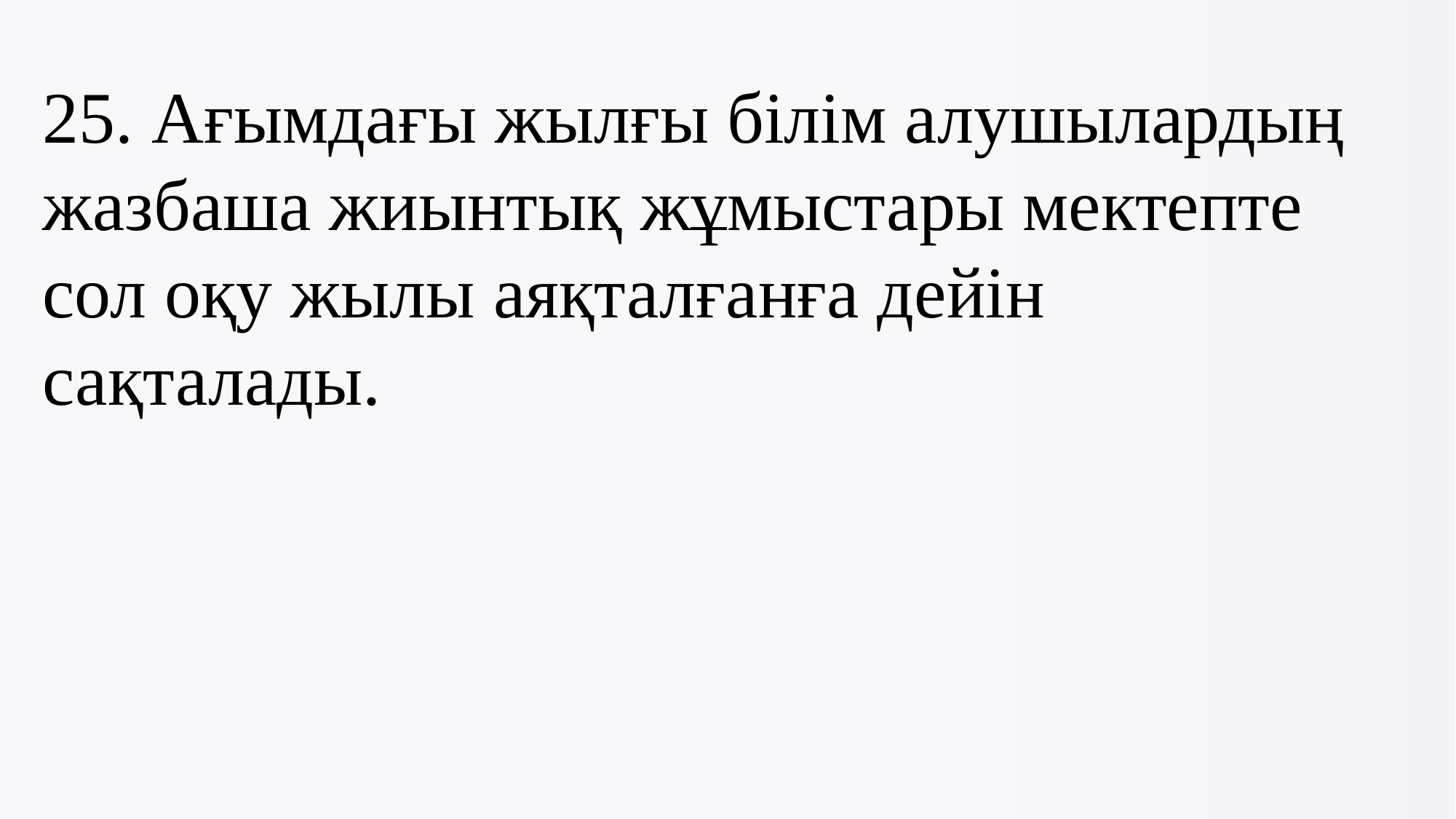

25. Ағымдағы жылғы білім алушылардың жазбаша жиынтық жұмыстары мектепте сол оқу жылы аяқталғанға дейін сақталады.